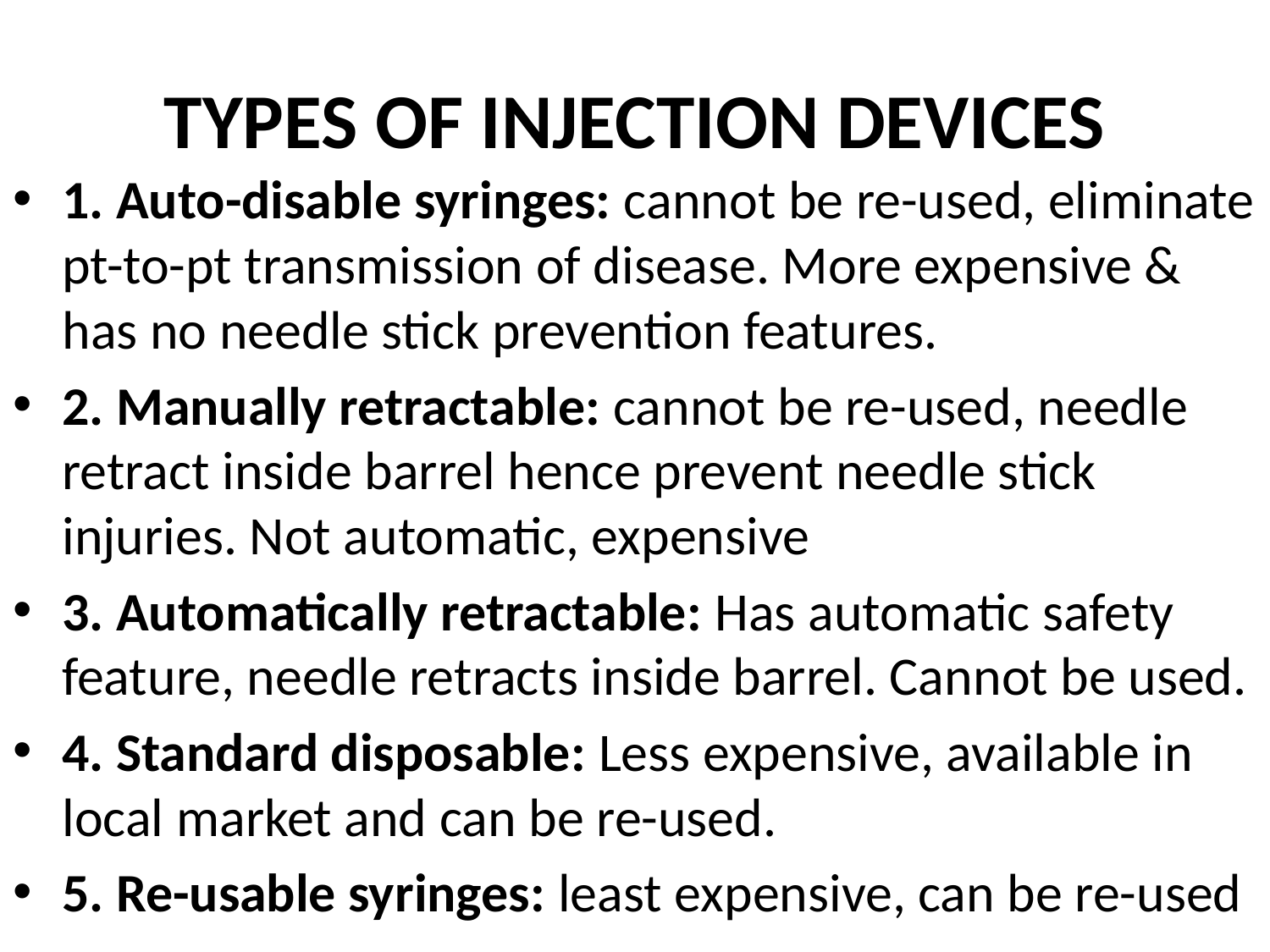

# TYPES OF INJECTION DEVICES
1. Auto-disable syringes: cannot be re-used, eliminate pt-to-pt transmission of disease. More expensive & has no needle stick prevention features.
2. Manually retractable: cannot be re-used, needle retract inside barrel hence prevent needle stick injuries. Not automatic, expensive
3. Automatically retractable: Has automatic safety feature, needle retracts inside barrel. Cannot be used.
4. Standard disposable: Less expensive, available in local market and can be re-used.
5. Re-usable syringes: least expensive, can be re-used